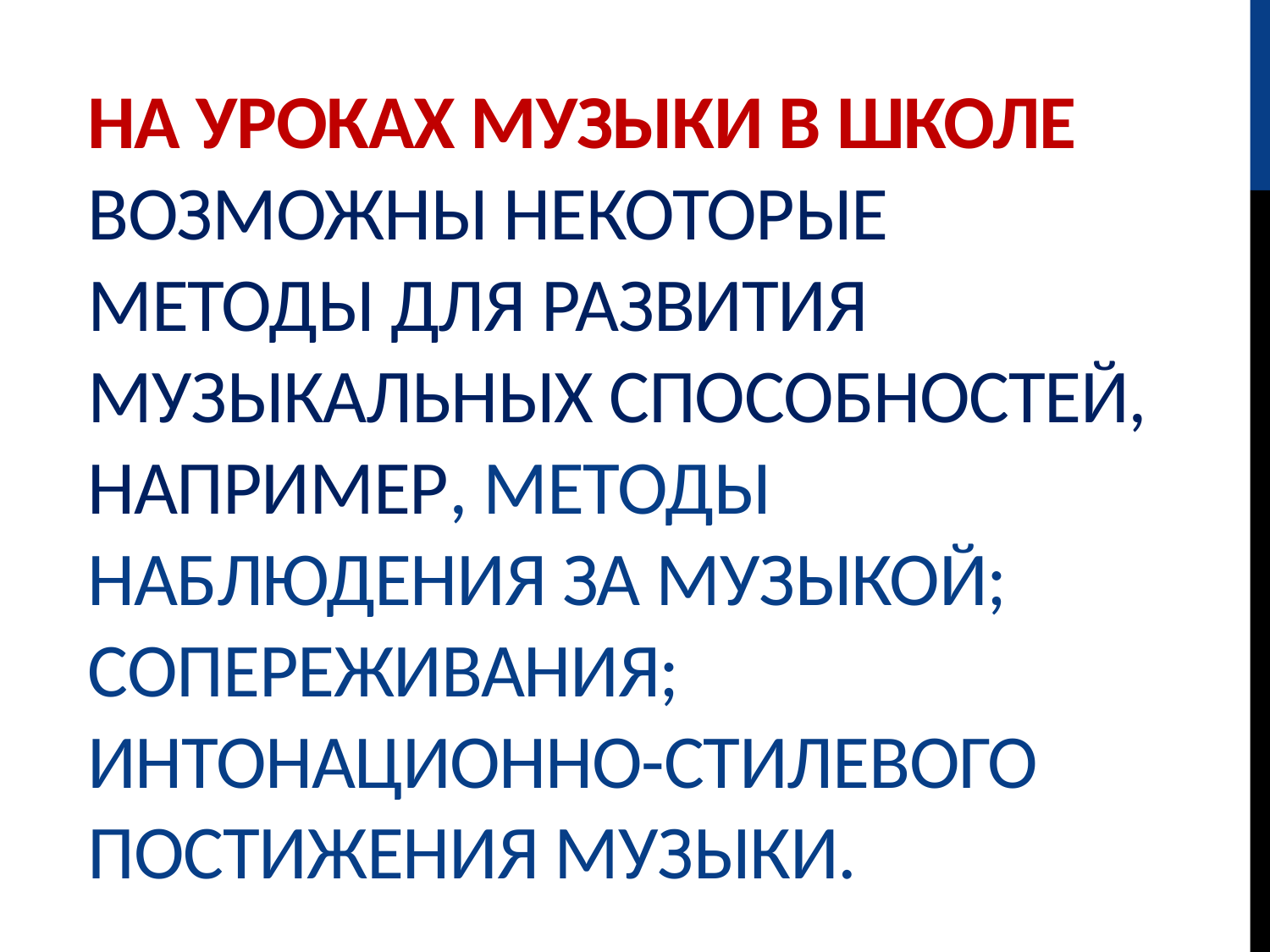

# На уроках музыки в школе возможны некоторые  методы для развития музыкальных способностей, Например, методы наблюдения за музыкой;  сопереживания; интонационно-стилевого постижения музыки.